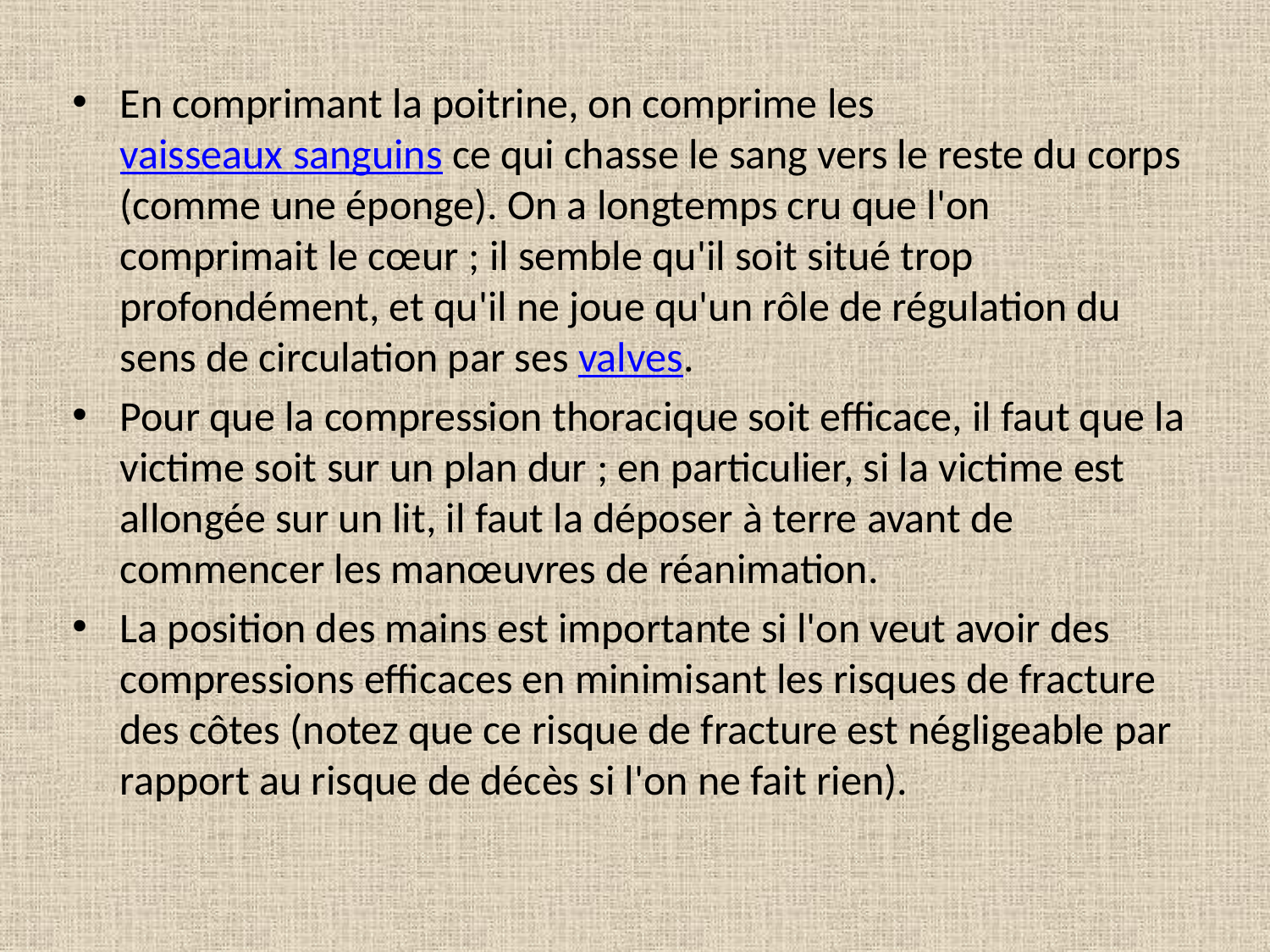

En comprimant la poitrine, on comprime les vaisseaux sanguins ce qui chasse le sang vers le reste du corps (comme une éponge). On a longtemps cru que l'on comprimait le cœur ; il semble qu'il soit situé trop profondément, et qu'il ne joue qu'un rôle de régulation du sens de circulation par ses valves.
Pour que la compression thoracique soit efficace, il faut que la victime soit sur un plan dur ; en particulier, si la victime est allongée sur un lit, il faut la déposer à terre avant de commencer les manœuvres de réanimation.
La position des mains est importante si l'on veut avoir des compressions efficaces en minimisant les risques de fracture des côtes (notez que ce risque de fracture est négligeable par rapport au risque de décès si l'on ne fait rien).